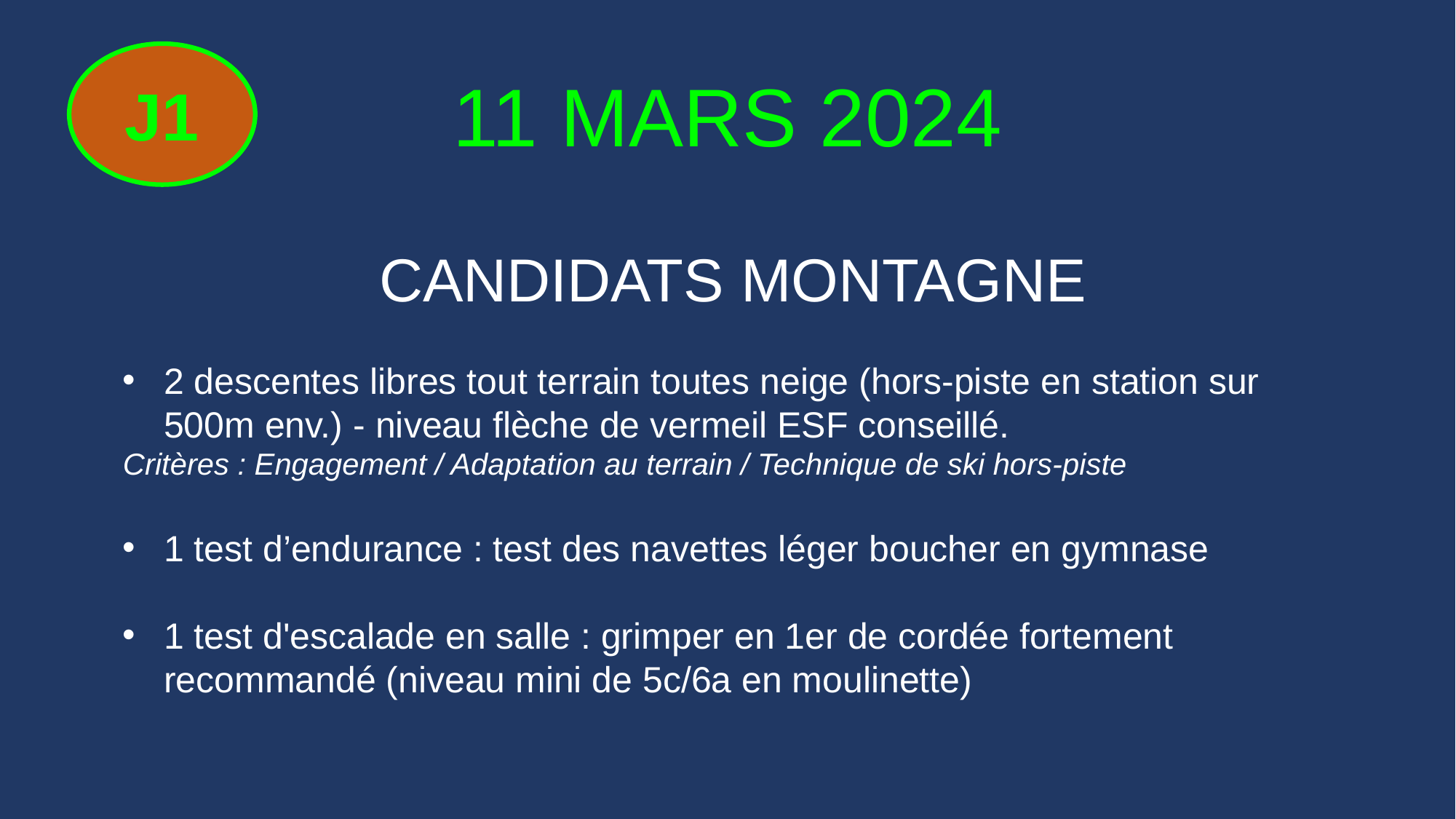

J1
11 MARS 2024
 candidats Montagne

2 descentes libres tout terrain toutes neige (hors-piste en station sur 500m env.) - niveau flèche de vermeil ESF conseillé.
Critères : Engagement / Adaptation au terrain / Technique de ski hors-piste

1 test d’endurance : test des navettes léger boucher en gymnase

1 test d'escalade en salle : grimper en 1er de cordée fortement recommandé (niveau mini de 5c/6a en moulinette)